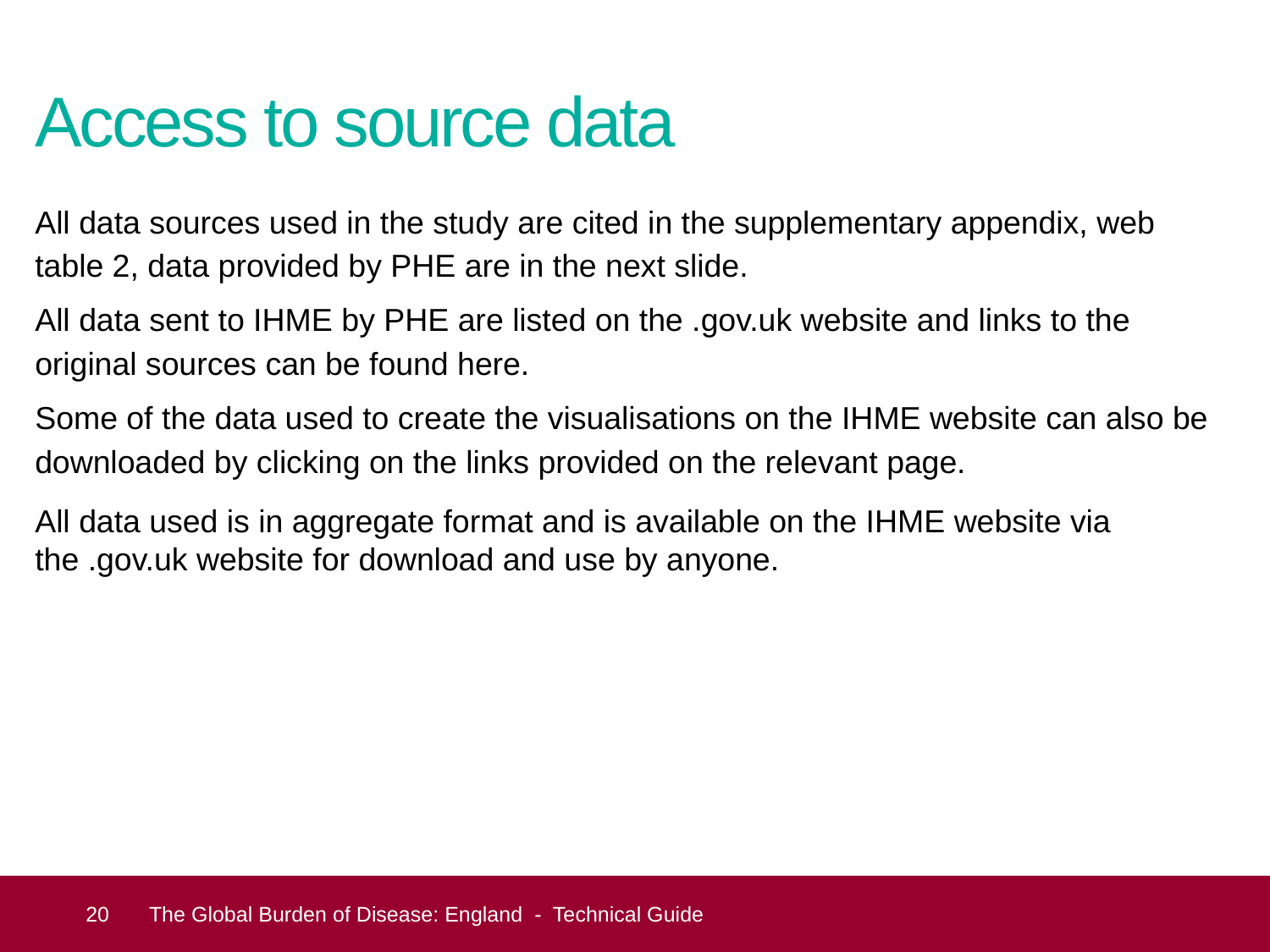

# Access to source data
All data sources used in the study are cited in the supplementary appendix, web table 2, data provided by PHE are in the next slide.
All data sent to IHME by PHE are listed on the .gov.uk website and links to the original sources can be found here.
Some of the data used to create the visualisations on the IHME website can also be downloaded by clicking on the links provided on the relevant page.
All data used is in aggregate format and is available on the IHME website via the .gov.uk website for download and use by anyone.
  20
The Global Burden of Disease: England  -  Technical Guide